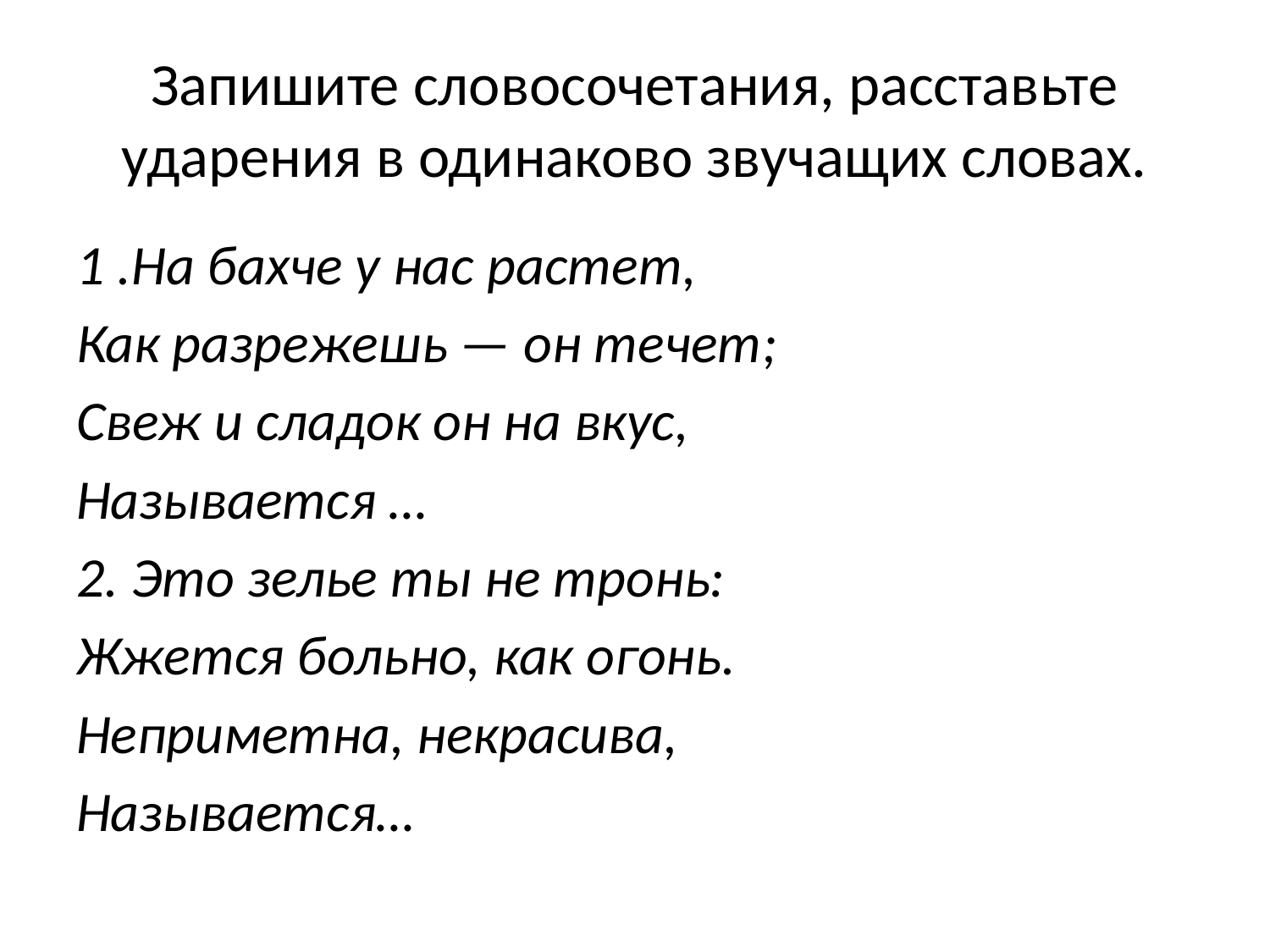

# Запишите словосочетания, расставьте ударения в одинаково звучащих словах.
1 .На бахче у нас растет,
Как разрежешь — он течет;
Свеж и сладок он на вкус,
Называется …
2. Это зелье ты не тронь:
Жжется больно, как огонь.
Неприметна, некрасива,
Называется…